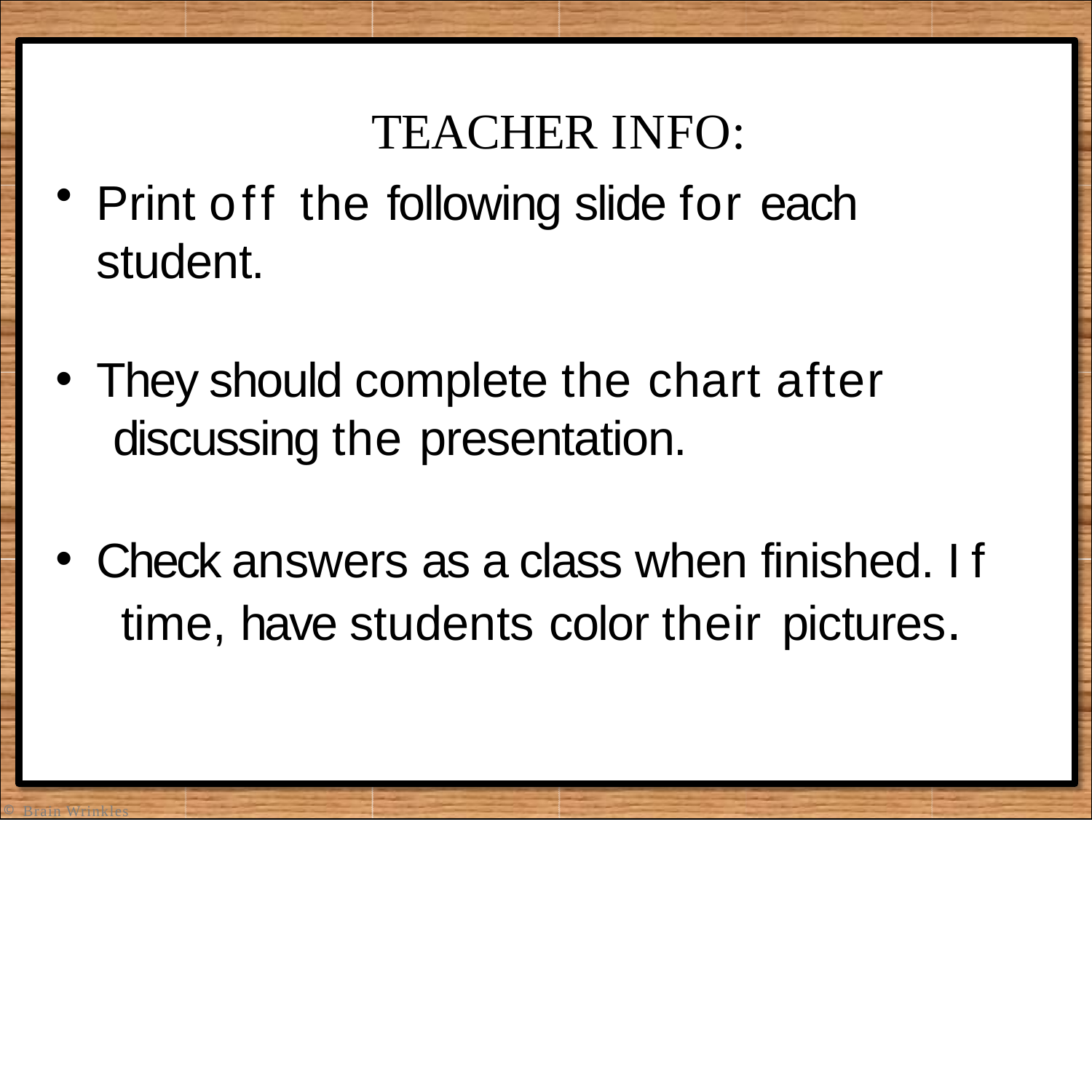

# TEACHER INFO:
Print off the following slide for each student.

They should complete the chart after  discussing the presentation.

Check answers as a class when finished. If  time, have students color their pictures.
© Brain Wrinkles